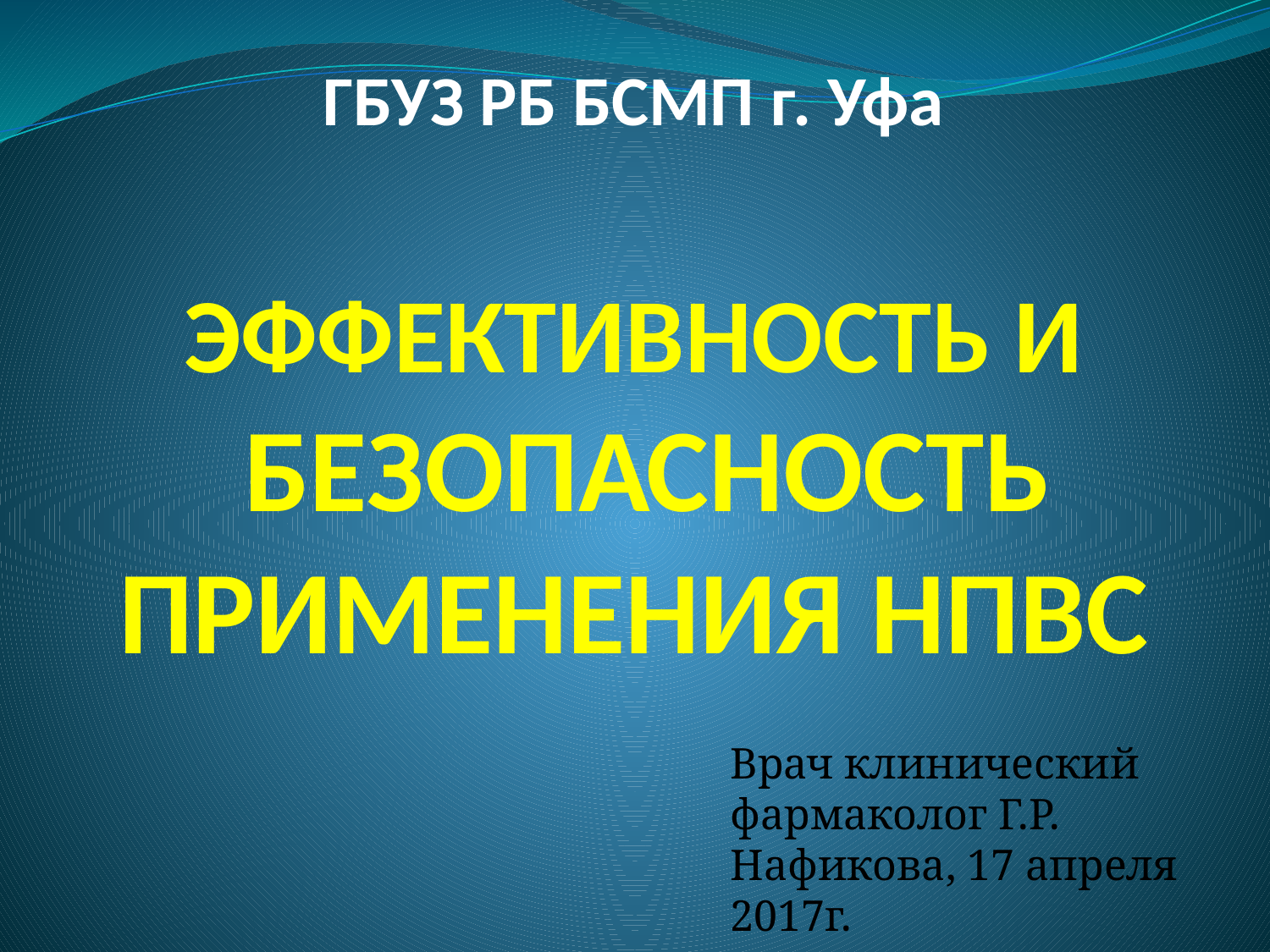

# ГБУЗ РБ БСМП г. Уфа ЭФФЕКТИВНОСТЬ И БЕЗОПАСНОСТЬ ПРИМЕНЕНИЯ НПВС
Врач клинический фармаколог Г.Р. Нафикова, 17 апреля 2017г.